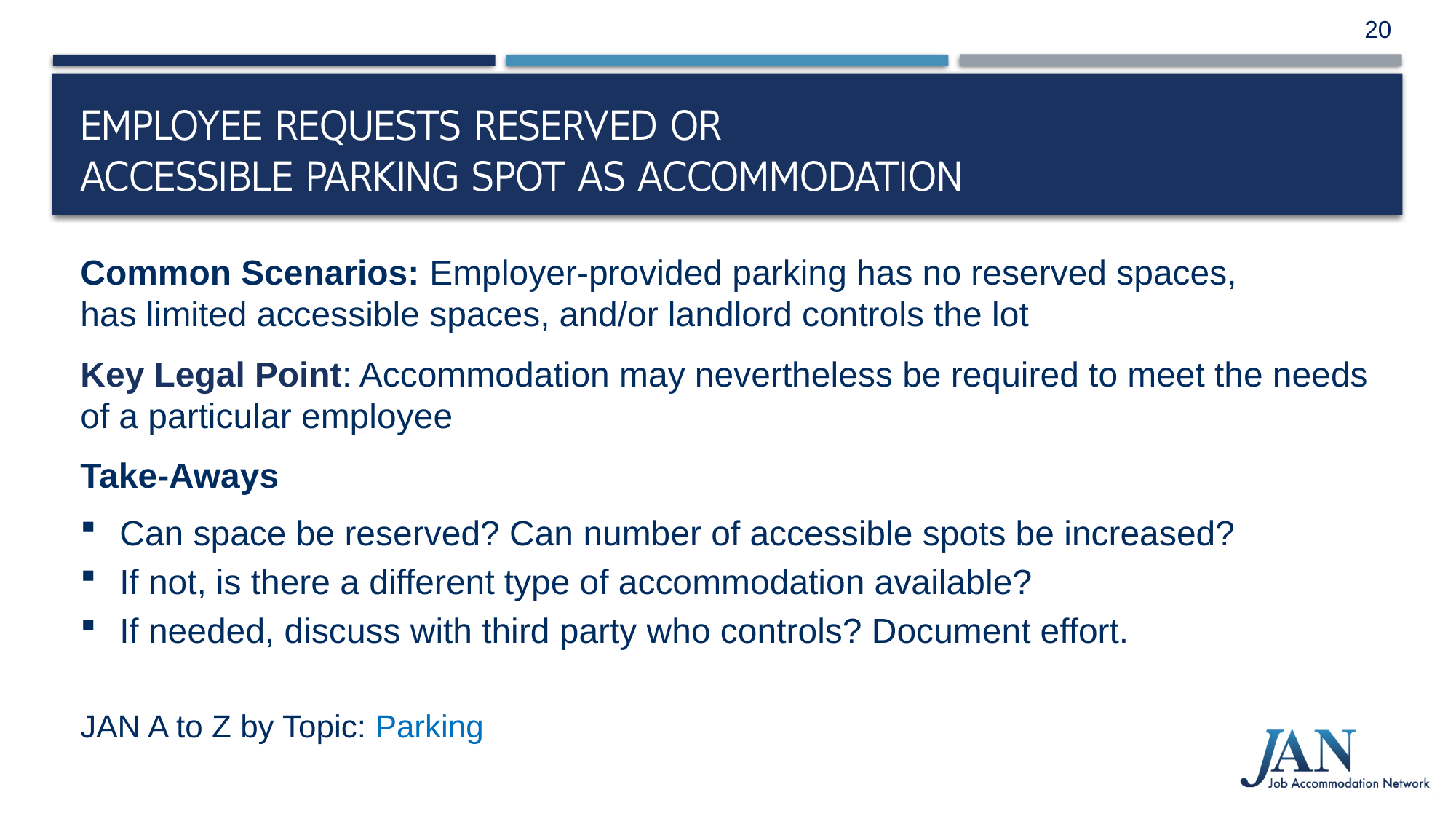

20
# Employee requests reserved or accessible parking spot as accommodation
Common Scenarios: Employer-provided parking has no reserved spaces,
has limited accessible spaces, and/or landlord controls the lot
Key Legal Point: Accommodation may nevertheless be required to meet the needs of a particular employee
Take-Aways
Can space be reserved? Can number of accessible spots be increased?
If not, is there a different type of accommodation available?
If needed, discuss with third party who controls? Document effort.

JAN A to Z by Topic: Parking